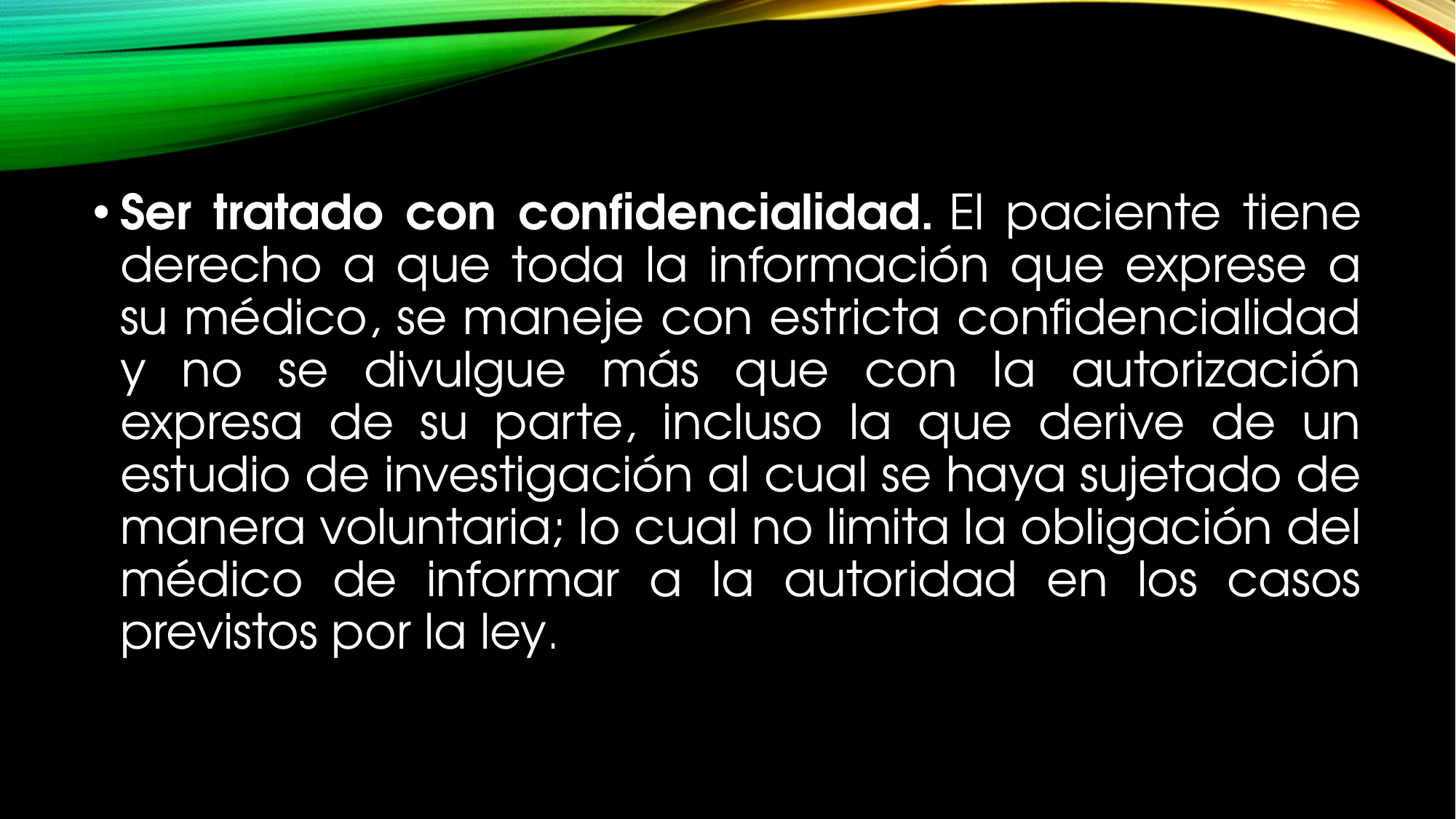

Ser tratado con confidencialidad. El paciente tiene derecho a que toda la información que exprese a su médico, se maneje con estricta confidencialidad y no se divulgue más que con la autorización expresa de su parte, incluso la que derive de un estudio de investigación al cual se haya sujetado de manera voluntaria; lo cual no limita la obligación del médico de informar a la autoridad en los casos previstos por la ley.